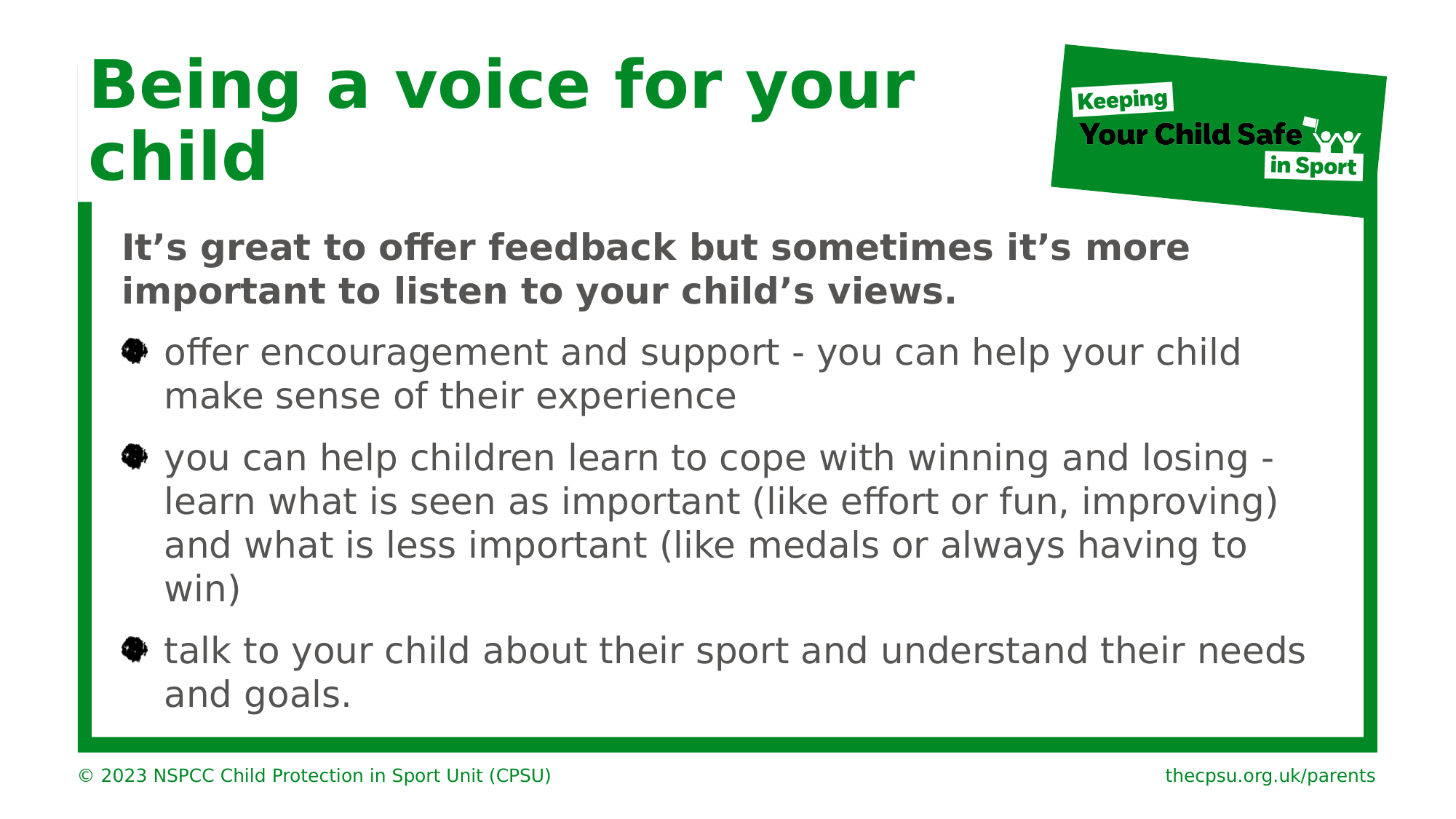

# Being a voice for your child
It’s great to offer feedback but sometimes it’s more important to listen to your child’s views.
offer encouragement and support - you can help your child make sense of their experience
you can help children learn to cope with winning and losing - learn what is seen as important (like effort or fun, improving) and what is less important (like medals or always having to win)
talk to your child about their sport and understand their needs and goals.